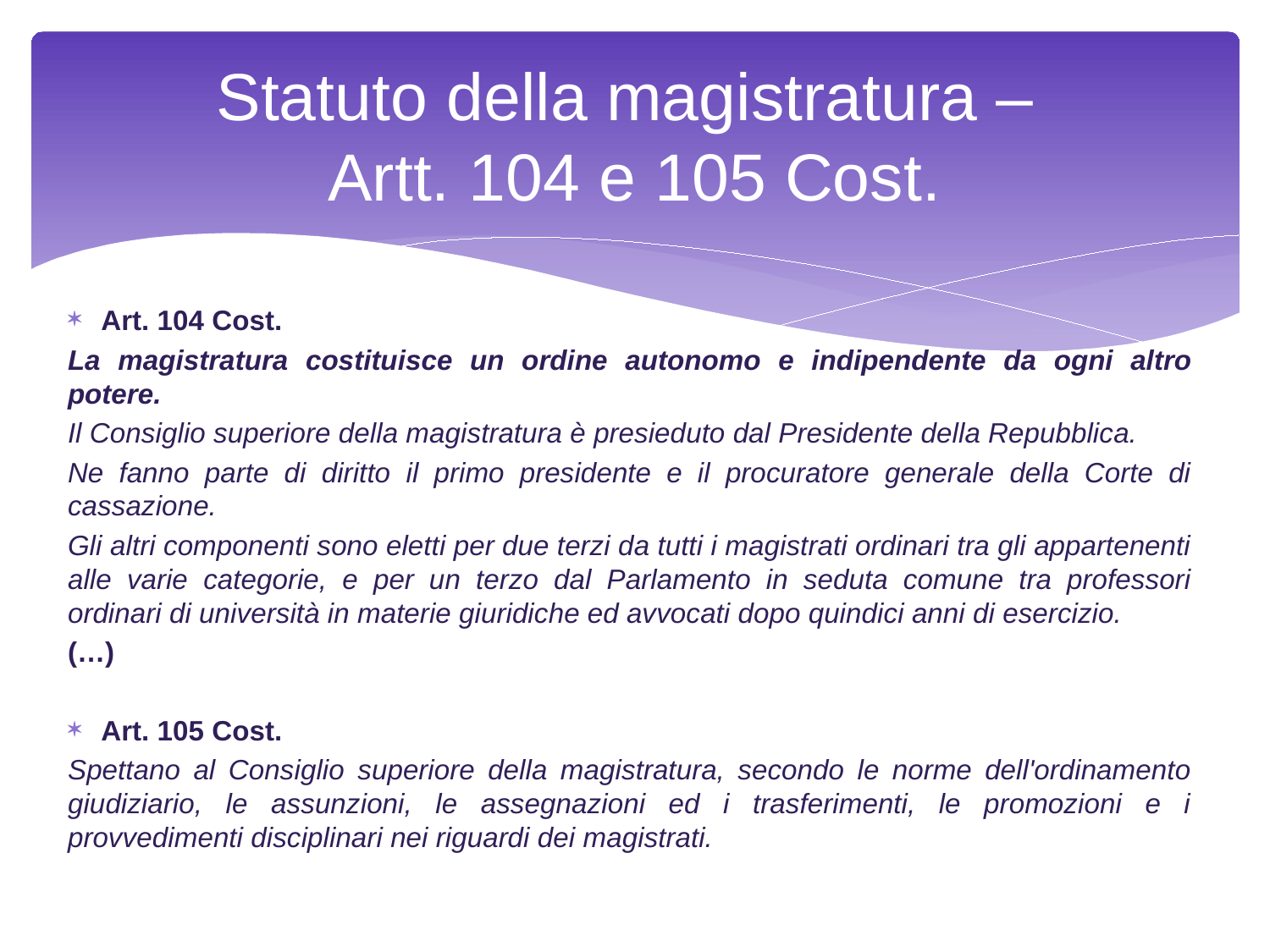

# Statuto della magistratura – Artt. 104 e 105 Cost.
Art. 104 Cost.
La magistratura costituisce un ordine autonomo e indipendente da ogni altro potere.
Il Consiglio superiore della magistratura è presieduto dal Presidente della Repubblica.
Ne fanno parte di diritto il primo presidente e il procuratore generale della Corte di cassazione.
Gli altri componenti sono eletti per due terzi da tutti i magistrati ordinari tra gli appartenenti alle varie categorie, e per un terzo dal Parlamento in seduta comune tra professori ordinari di università in materie giuridiche ed avvocati dopo quindici anni di esercizio.
(…)

Art. 105 Cost.
Spettano al Consiglio superiore della magistratura, secondo le norme dell'ordinamento giudiziario, le assunzioni, le assegnazioni ed i trasferimenti, le promozioni e i provvedimenti disciplinari nei riguardi dei magistrati.